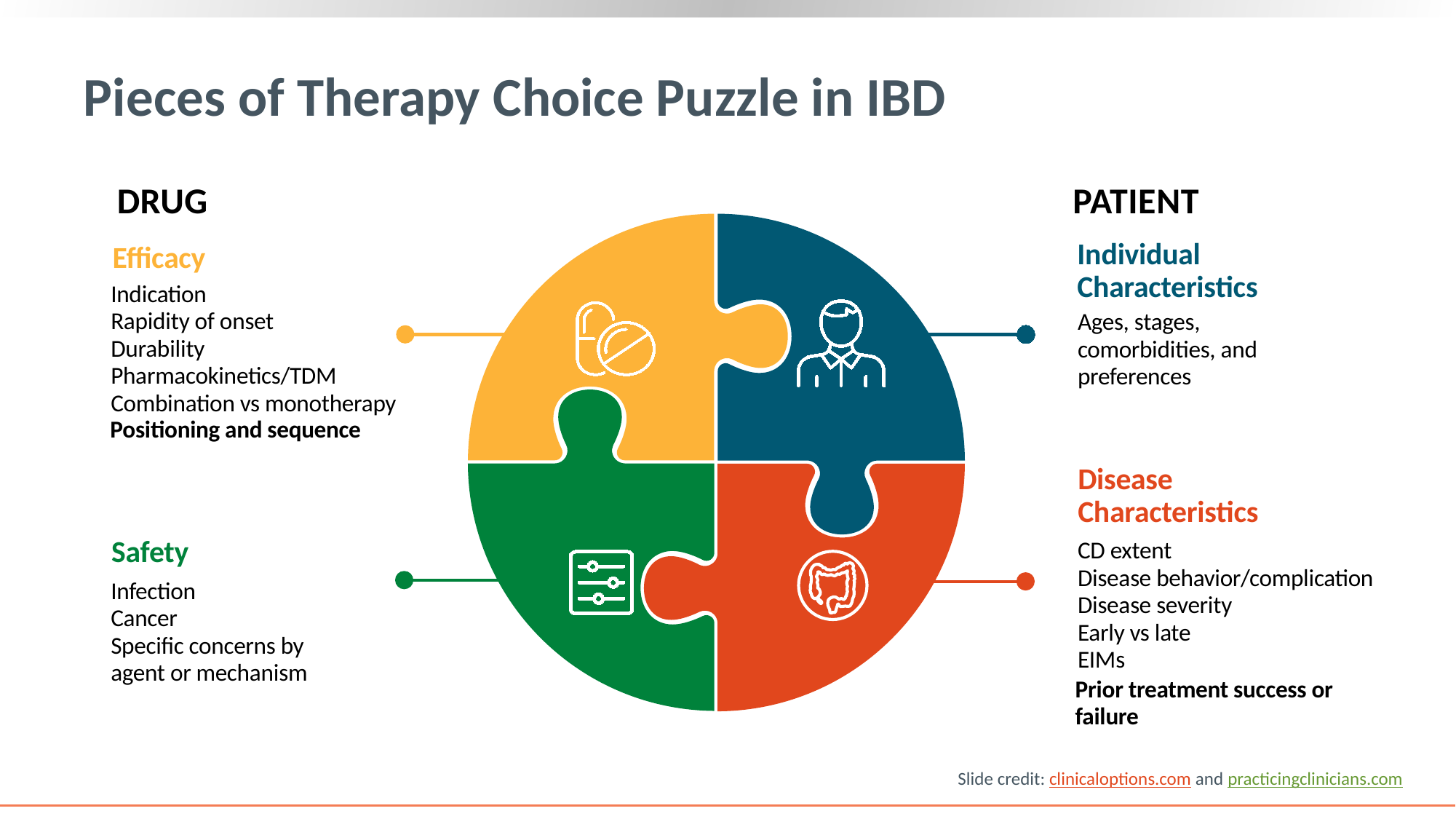

# Pieces of Therapy Choice Puzzle in IBD
PATIENT
DRUG

Individual Characteristics
Efficacy
Indication
Rapidity of onset
Durability
Pharmacokinetics/TDM
Combination vs monotherapy

Ages, stages, comorbidities, and preferences

Positioning and sequence
Disease
Characteristics

Safety
CD extent
Disease behavior/complication
Disease severity
Early vs late
EIMs

Infection
Cancer
Specific concerns by
agent or mechanism

Prior treatment success or failure

Slide credit: clinicaloptions.com and practicingclinicians.com